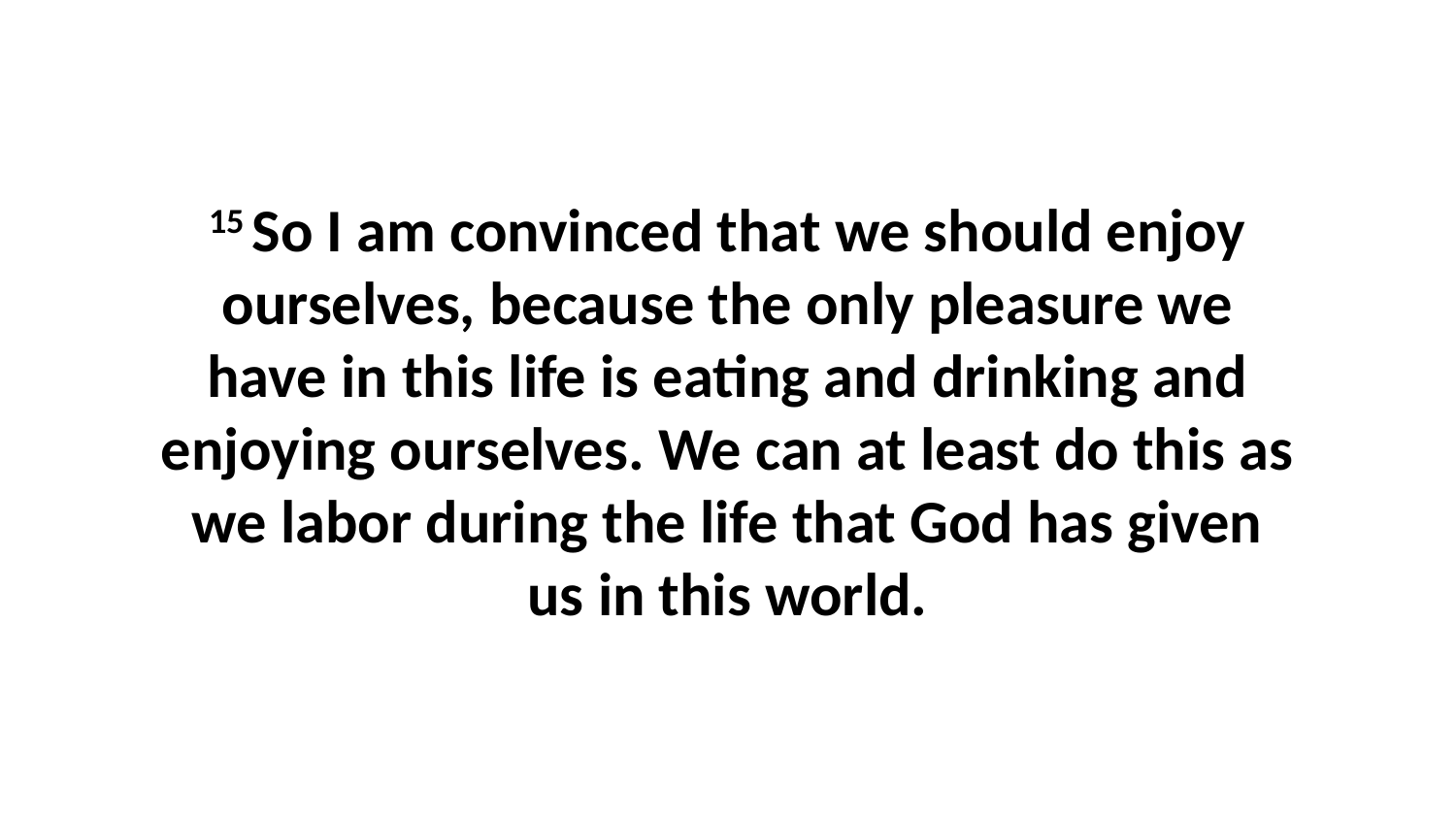

15 So I am convinced that we should enjoy ourselves, because the only pleasure we have in this life is eating and drinking and enjoying ourselves. We can at least do this as we labor during the life that God has given us in this world.